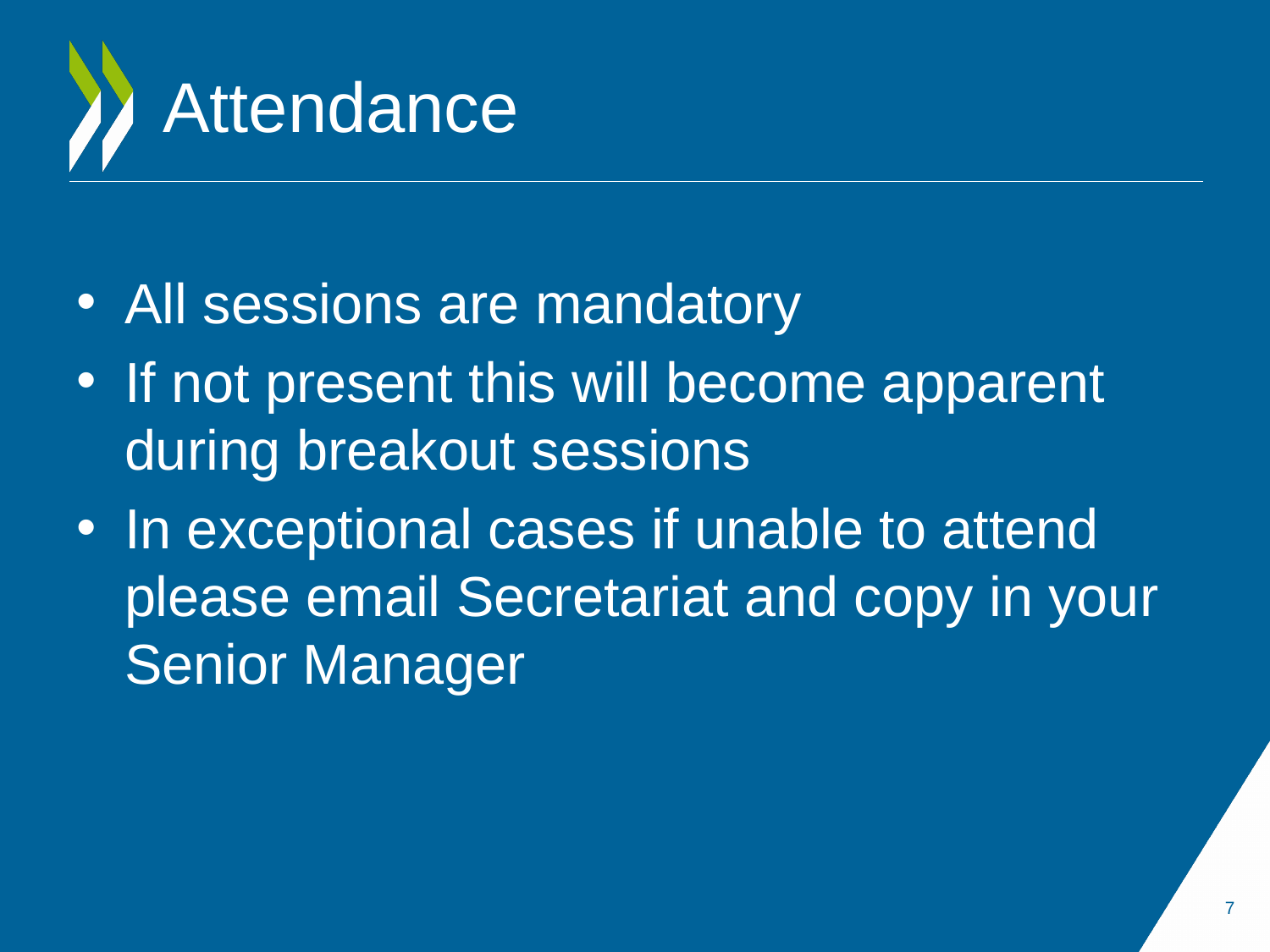

# Attendance
All sessions are mandatory
If not present this will become apparent during breakout sessions
In exceptional cases if unable to attend please email Secretariat and copy in your Senior Manager
7